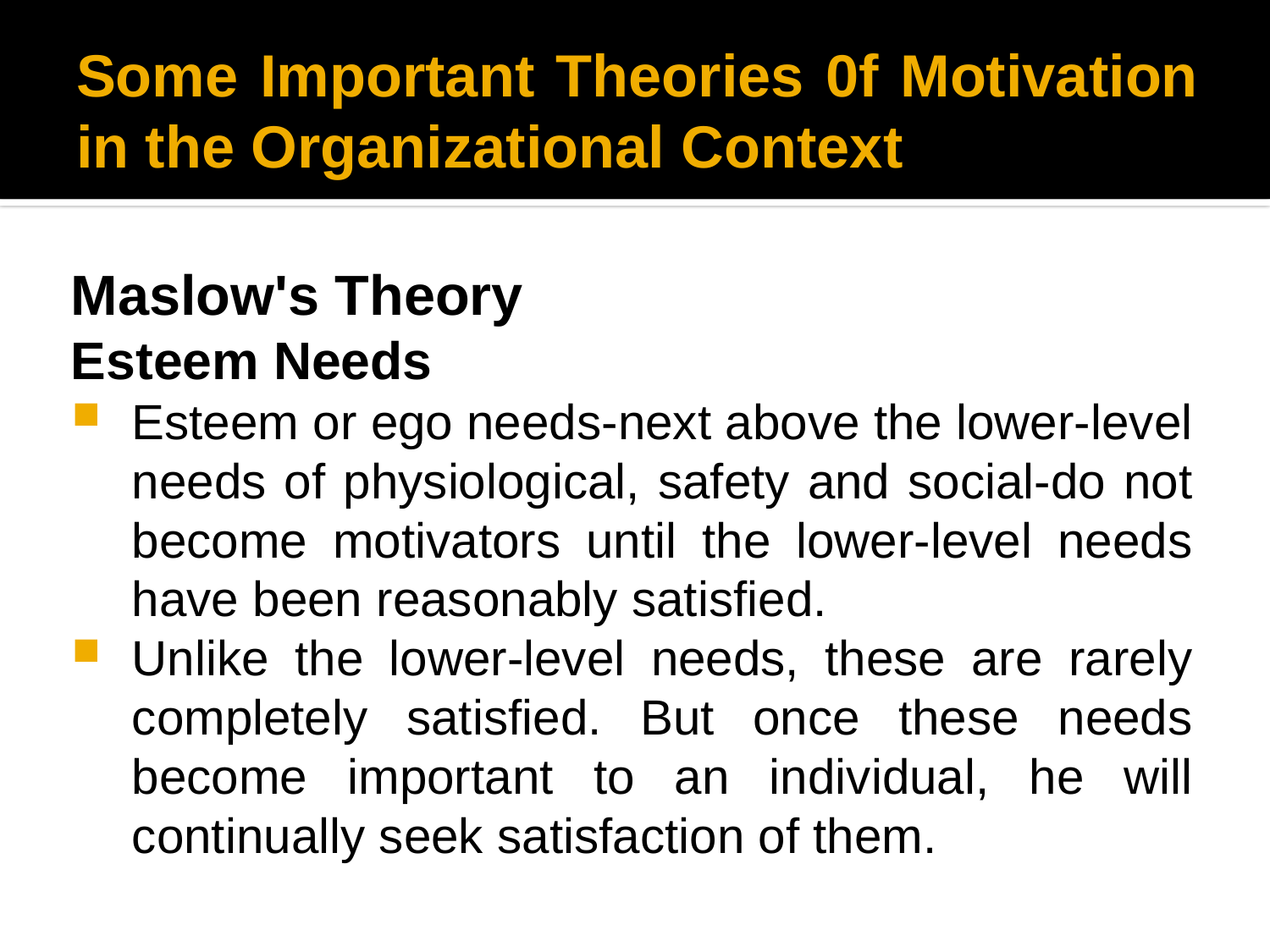

# Some Important Theories 0f Motivation in the Organizational Context
Maslow's Theory
Esteem Needs
Esteem or ego needs-next above the lower-level needs of physiological, safety and social-do not become motivators until the lower-level needs have been reasonably satisfied.
Unlike the lower-level needs, these are rarely completely satisfied. But once these needs become important to an individual, he will continually seek satisfaction of them.